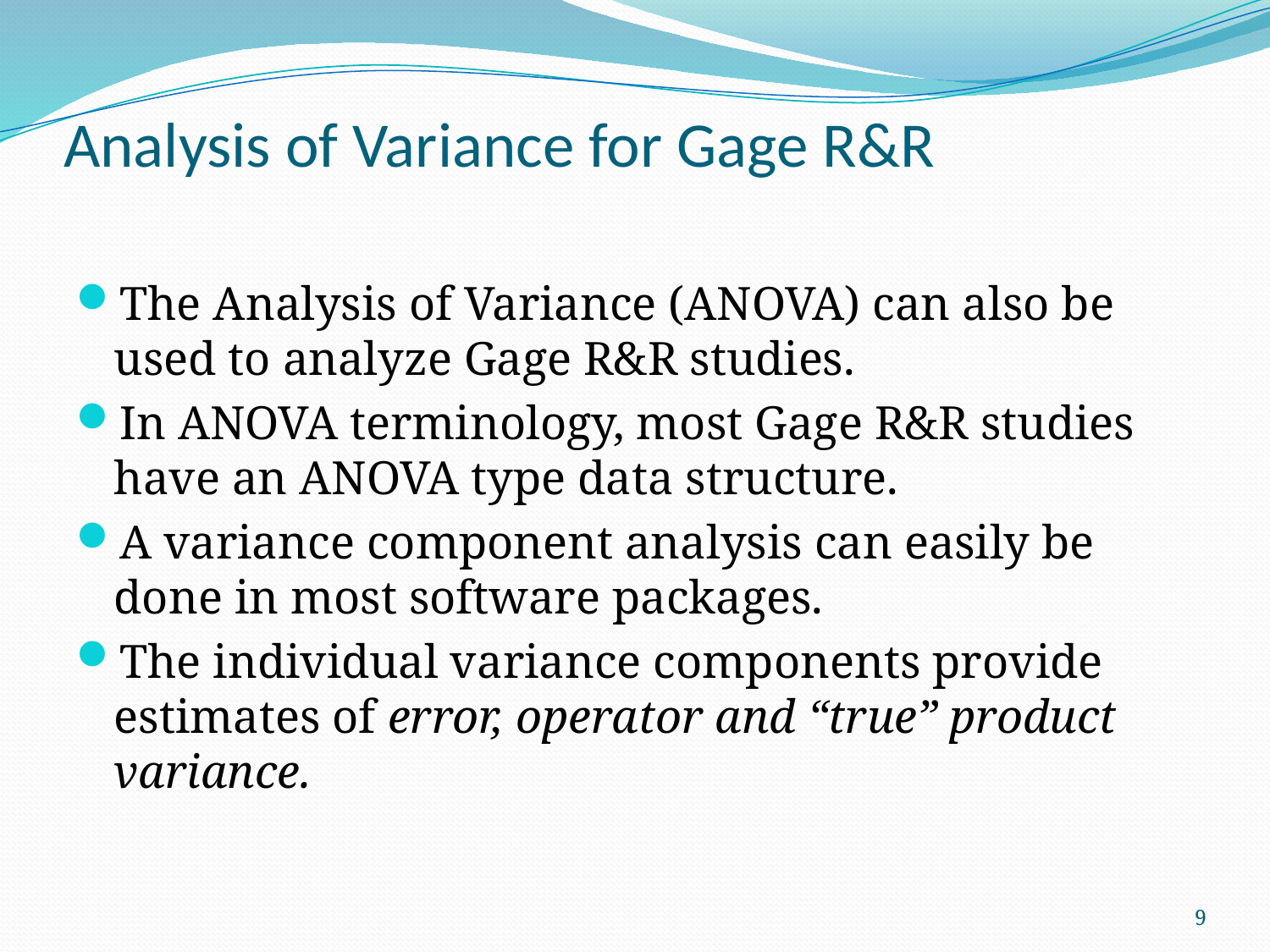

# Analysis of Variance for Gage R&R
The Analysis of Variance (ANOVA) can also be used to analyze Gage R&R studies.
In ANOVA terminology, most Gage R&R studies have an ANOVA type data structure.
A variance component analysis can easily be done in most software packages.
The individual variance components provide estimates of error, operator and “true” product variance.

9